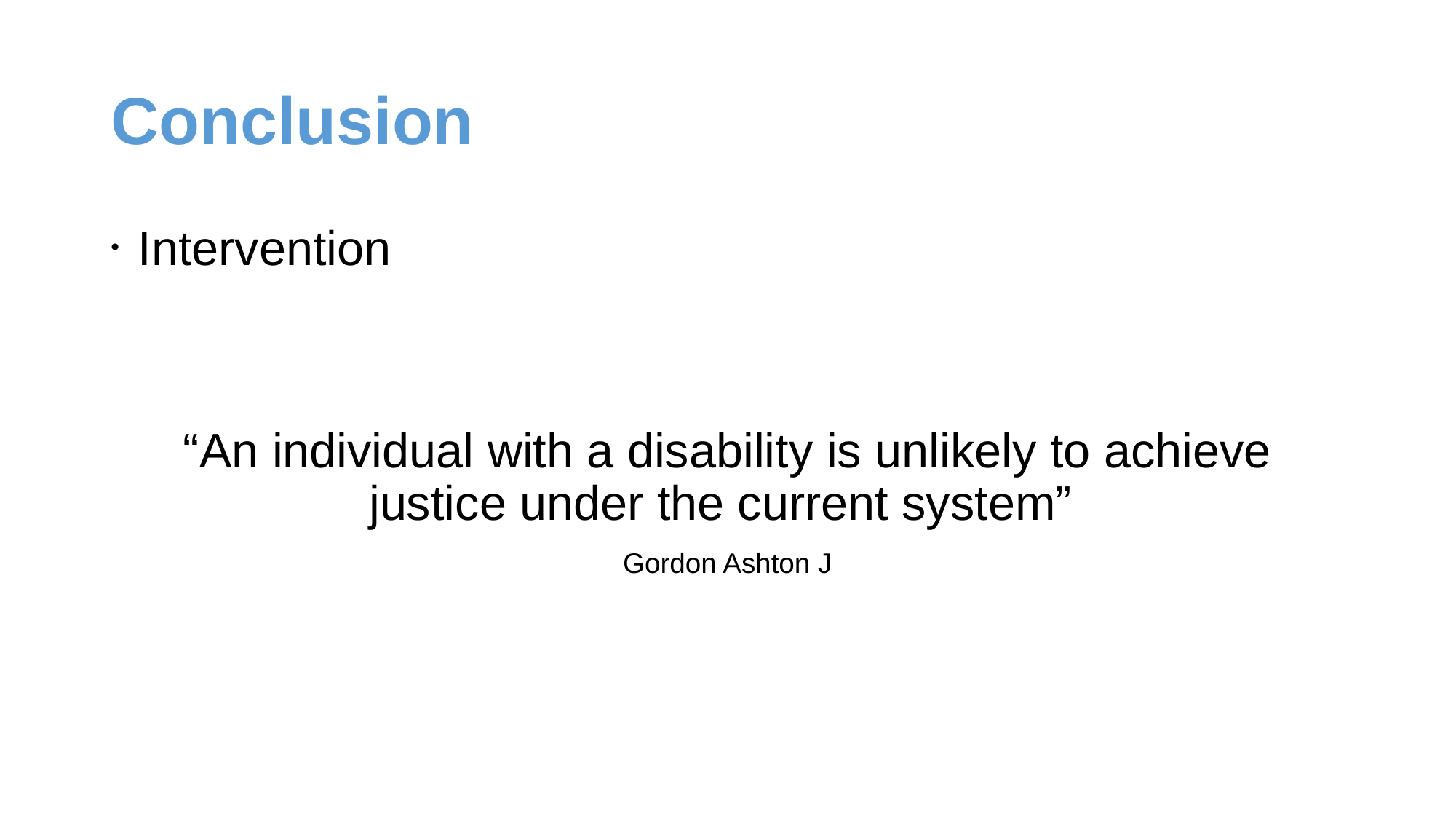

# Conclusion
Intervention

“An individual with a disability is unlikely to achieve justice under the current system”
Gordon Ashton J